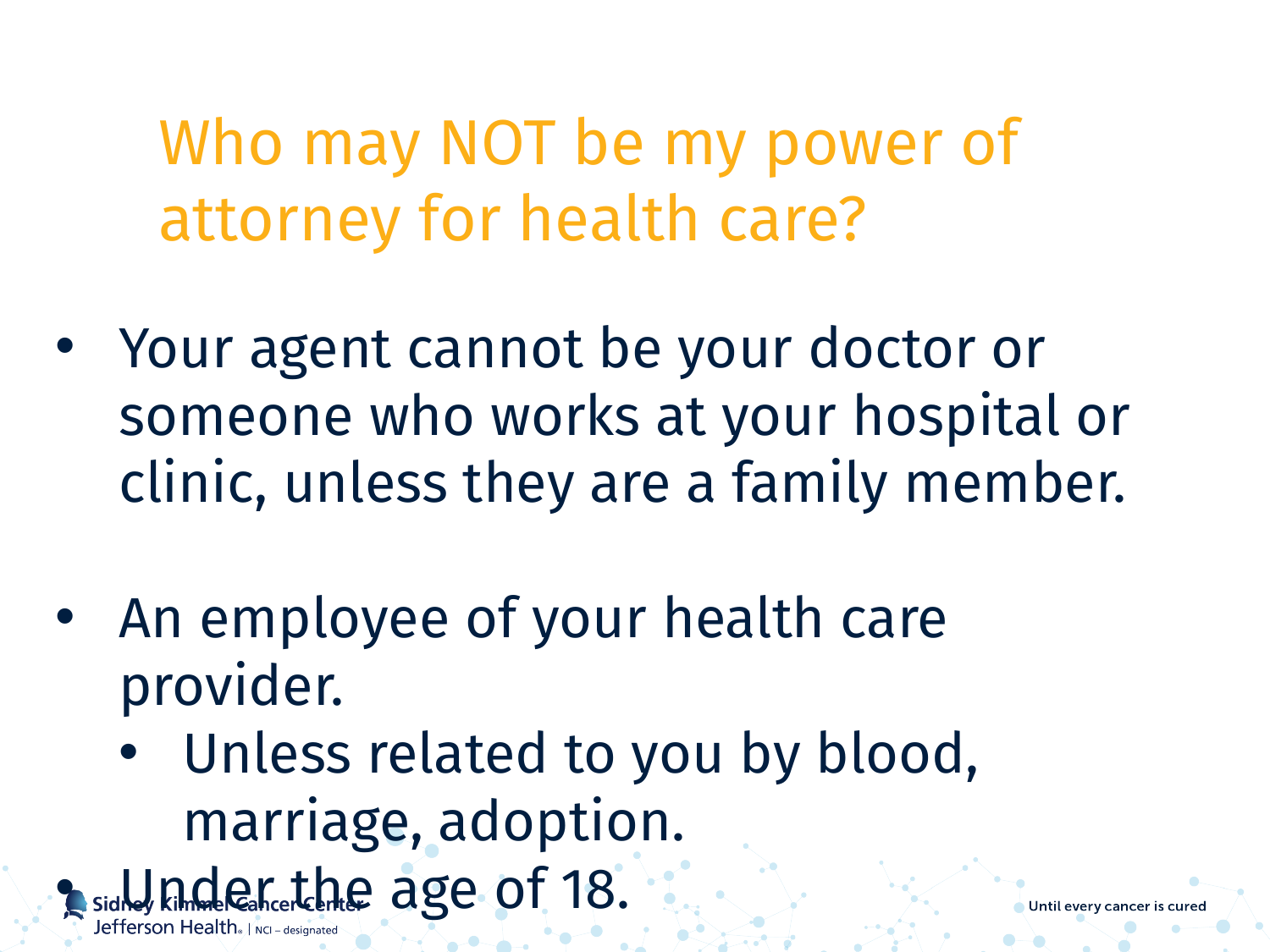

# Who may NOT be my power of attorney for health care?
Your agent cannot be your doctor or someone who works at your hospital or clinic, unless they are a family member.

An employee of your health care provider.
Unless related to you by blood, marriage, adoption.
Under the age of 18.